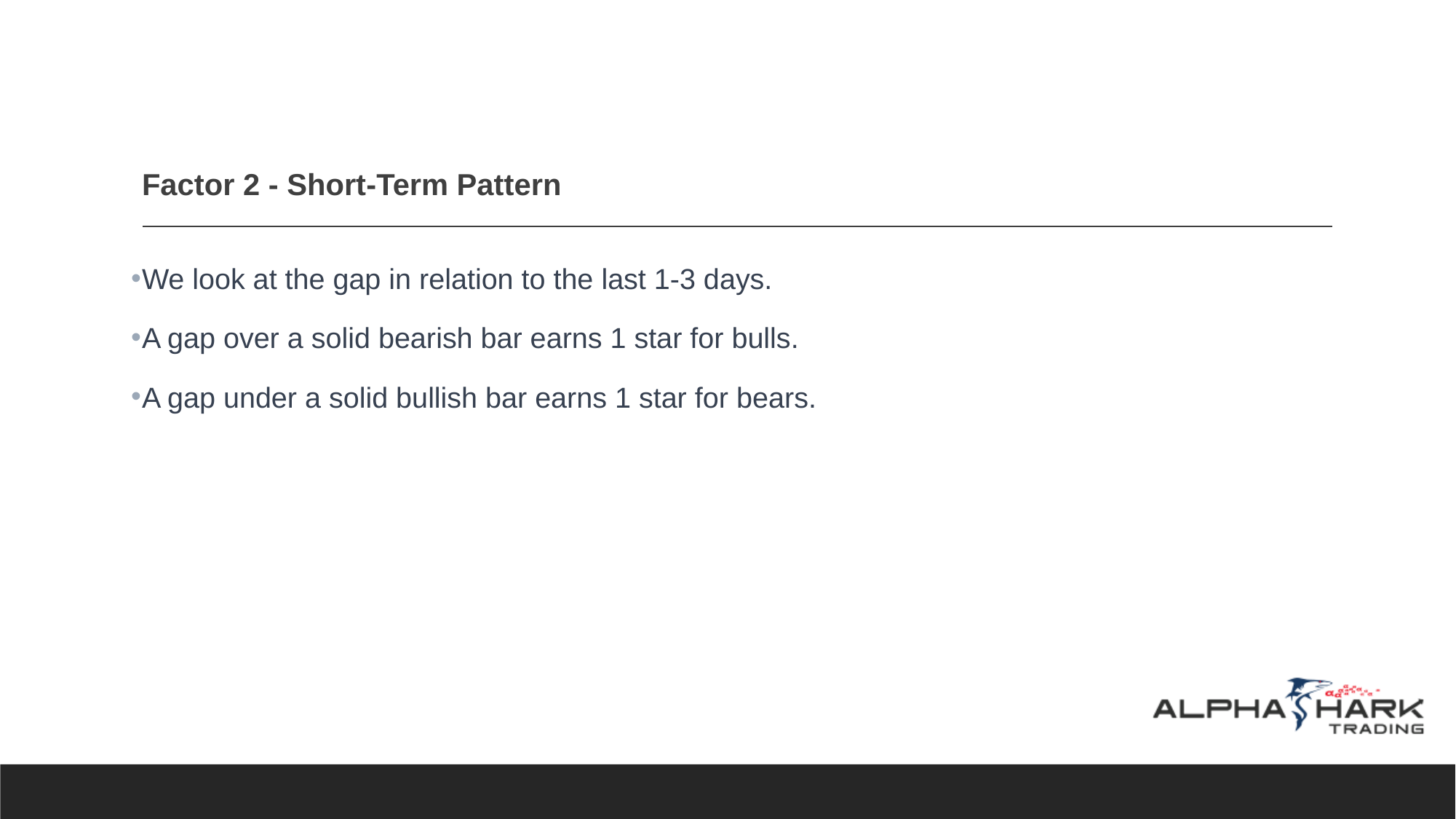

# Factor 2 - Short-Term Pattern
We look at the gap in relation to the last 1-3 days.
A gap over a solid bearish bar earns 1 star for bulls.
A gap under a solid bullish bar earns 1 star for bears.